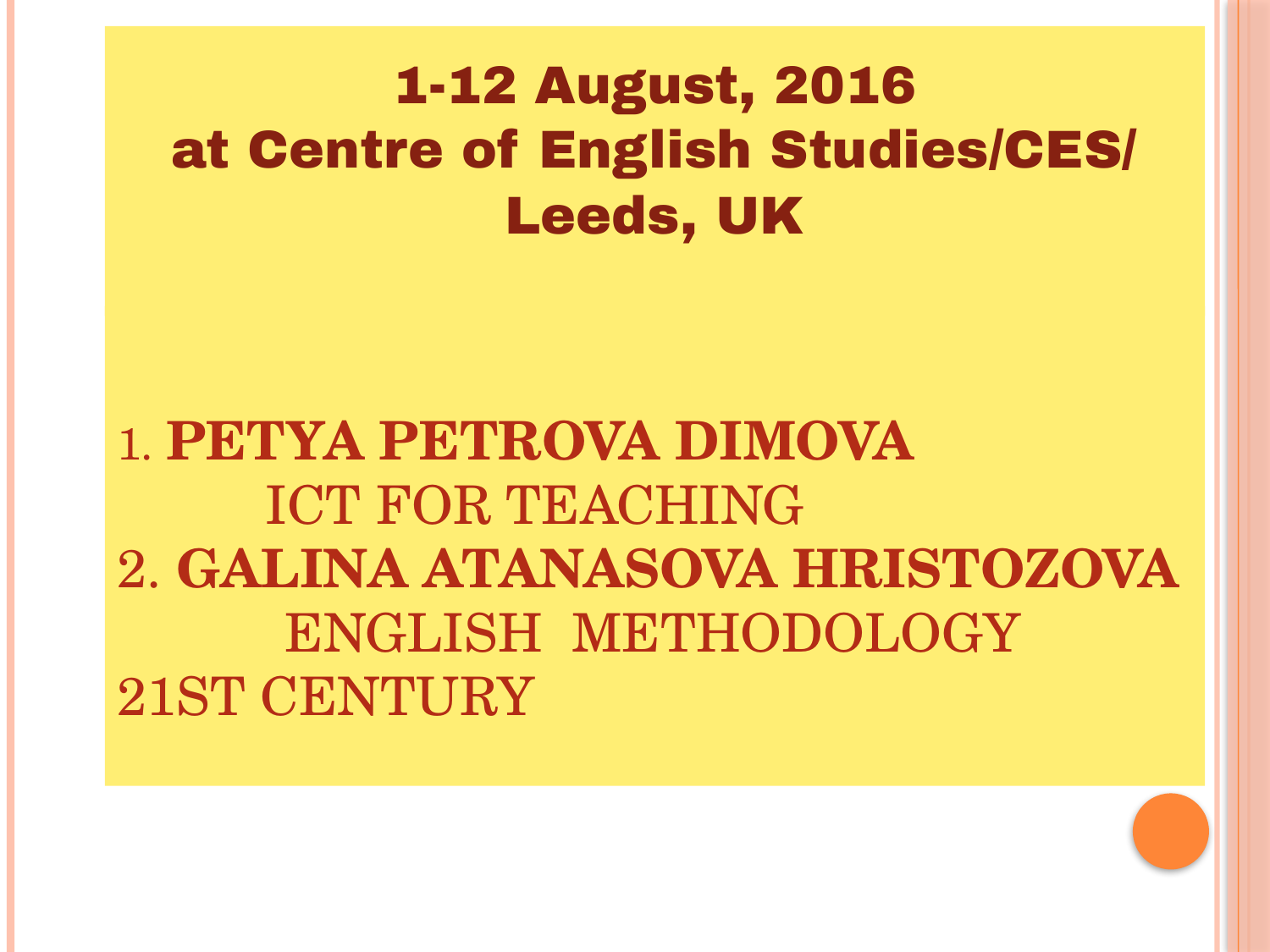

1-12 August, 2016
at Centre of English Studies/CES/
Leeds, UK

# 1. Petya Petrova Dimova ICT for teaching 2. Galina Atanasova Hristozova English  Methodology         21st century